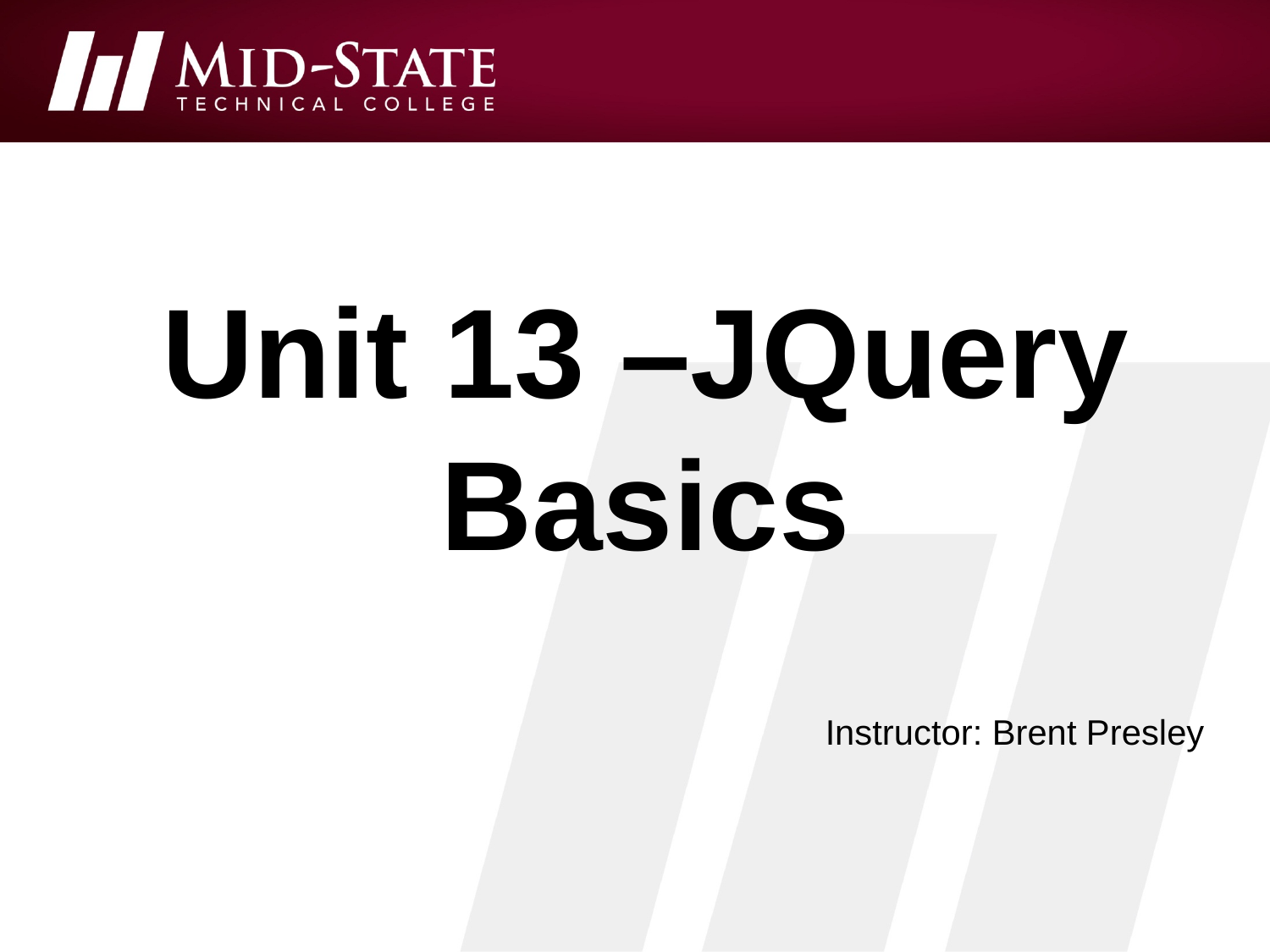

# Unit 13 –JQuery Basics
Instructor: Brent Presley